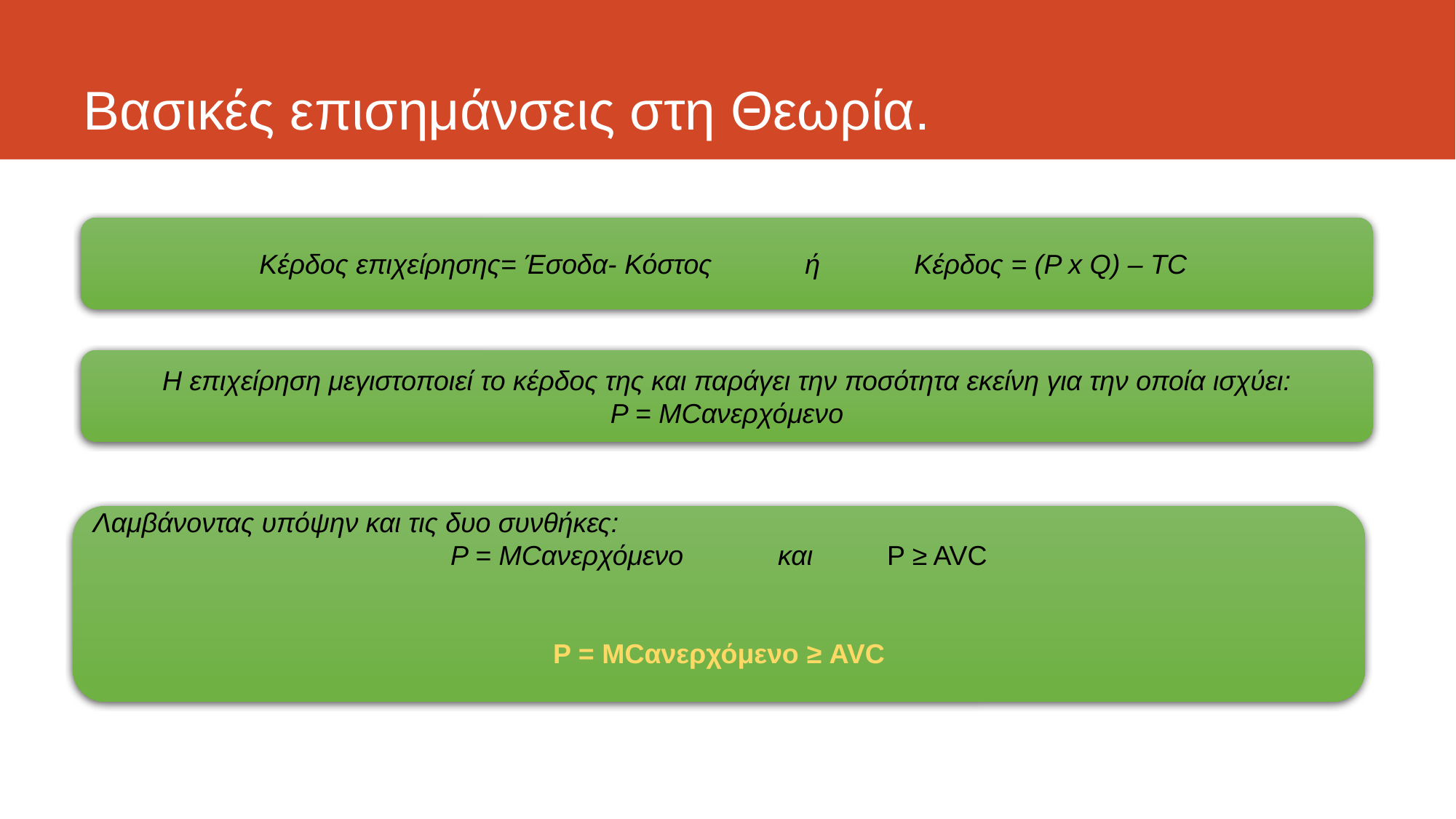

# Βασικές επισημάνσεις στη Θεωρία.
Κέρδος επιχείρησης= Έσοδα- Κόστος 	ή	Κέρδος = (P x Q) – TC
Η επιχείρηση μεγιστοποιεί το κέρδος της και παράγει την ποσότητα εκείνη για την οποία ισχύει:
P = MCανερχόμενο
Λαμβάνοντας υπόψην και τις δυο συνθήκες:
P = MCανερχόμενο	και	P ≥ AVC

P = MCανερχόμενο ≥ AVC